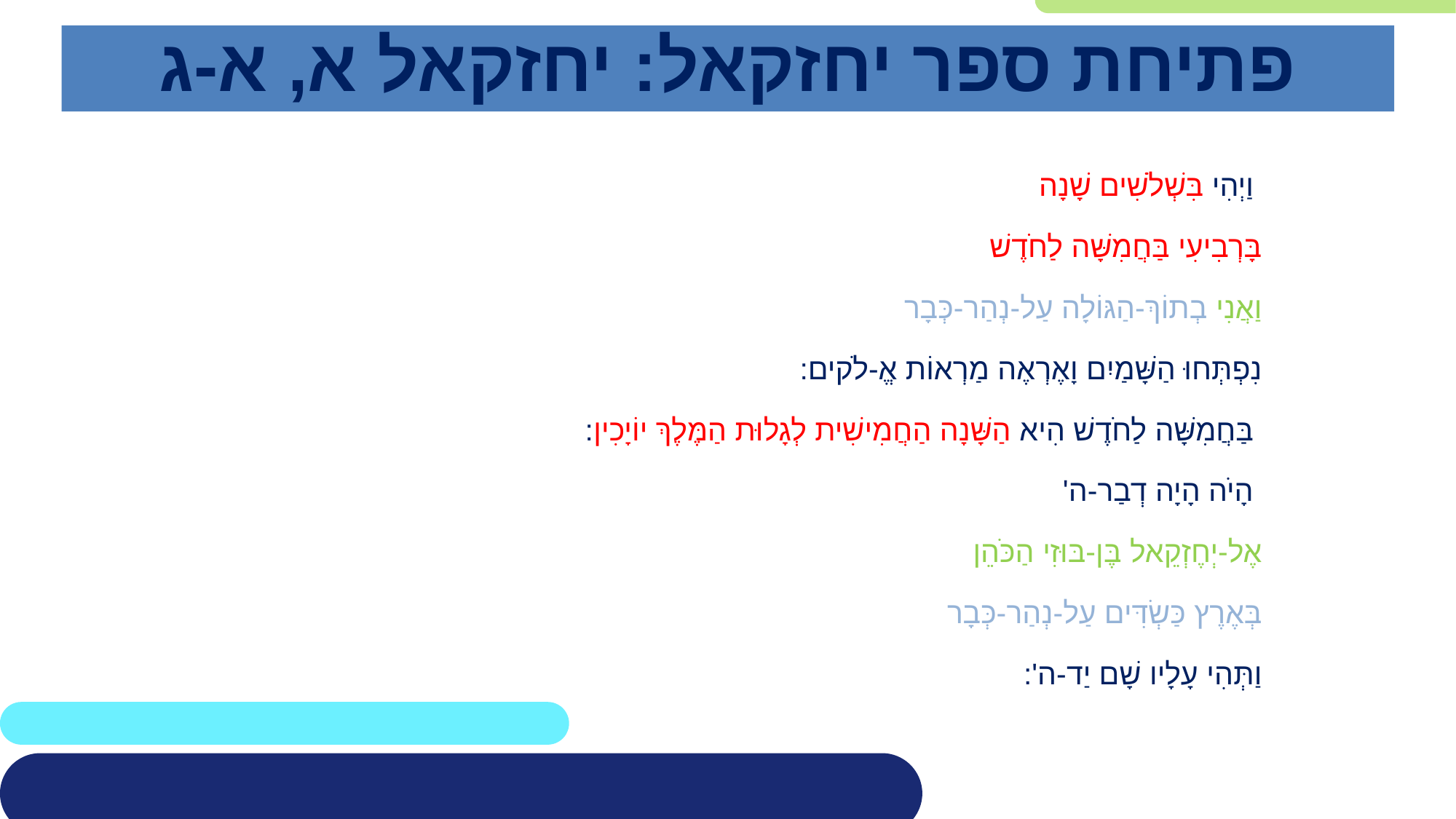

# פתיחת ספר יחזקאל: יחזקאל א, א-ג
 וַיְהִי בִּשְׁלֹשִׁים שָׁנָה
בָּרְבִיעִי בַּחֲמִשָּׁה לַחֹדֶשׁ
וַאֲנִי בְתוֹךְ-הַגּוֹלָה עַל-נְהַר-כְּבָר
נִפְתְּחוּ הַשָּׁמַיִם וָאֶרְאֶה מַרְאוֹת אֱ-לֹקים:
 בַּחֲמִשָּׁה לַחֹדֶשׁ הִיא הַשָּׁנָה הַחֲמִישִׁית לְגָלוּת הַמֶּלֶךְ יוֹיָכִין:
 הָיֹה הָיָה דְבַר-ה'
אֶל-יְחֶזְקֵאל בֶּן-בּוּזִי הַכֹּהֵן
בְּאֶרֶץ כַּשְׂדִּים עַל-נְהַר-כְּבָר
וַתְּהִי עָלָיו שָׁם יַד-ה':